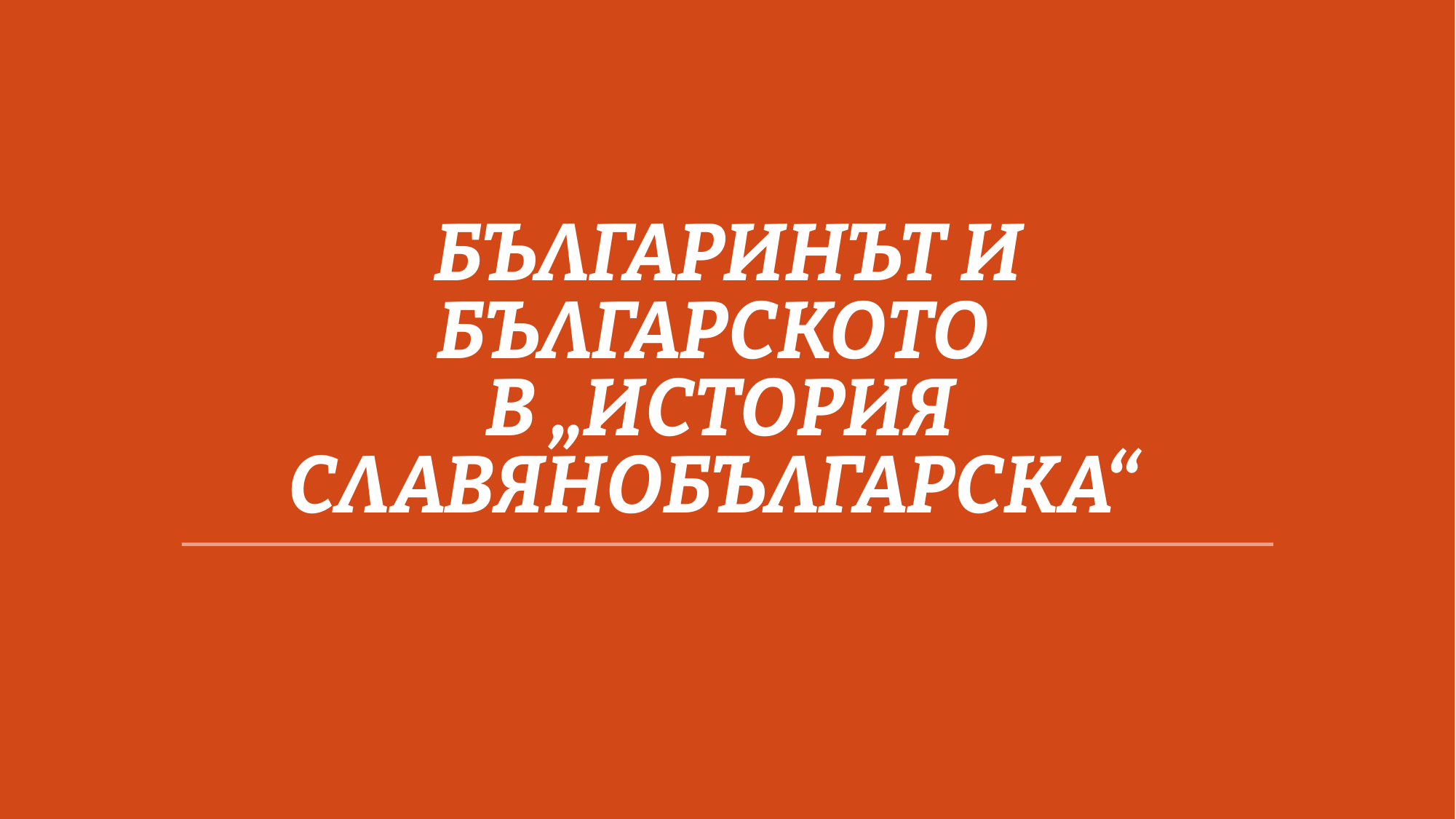

# Българинът и българското в „История славянобългарска“